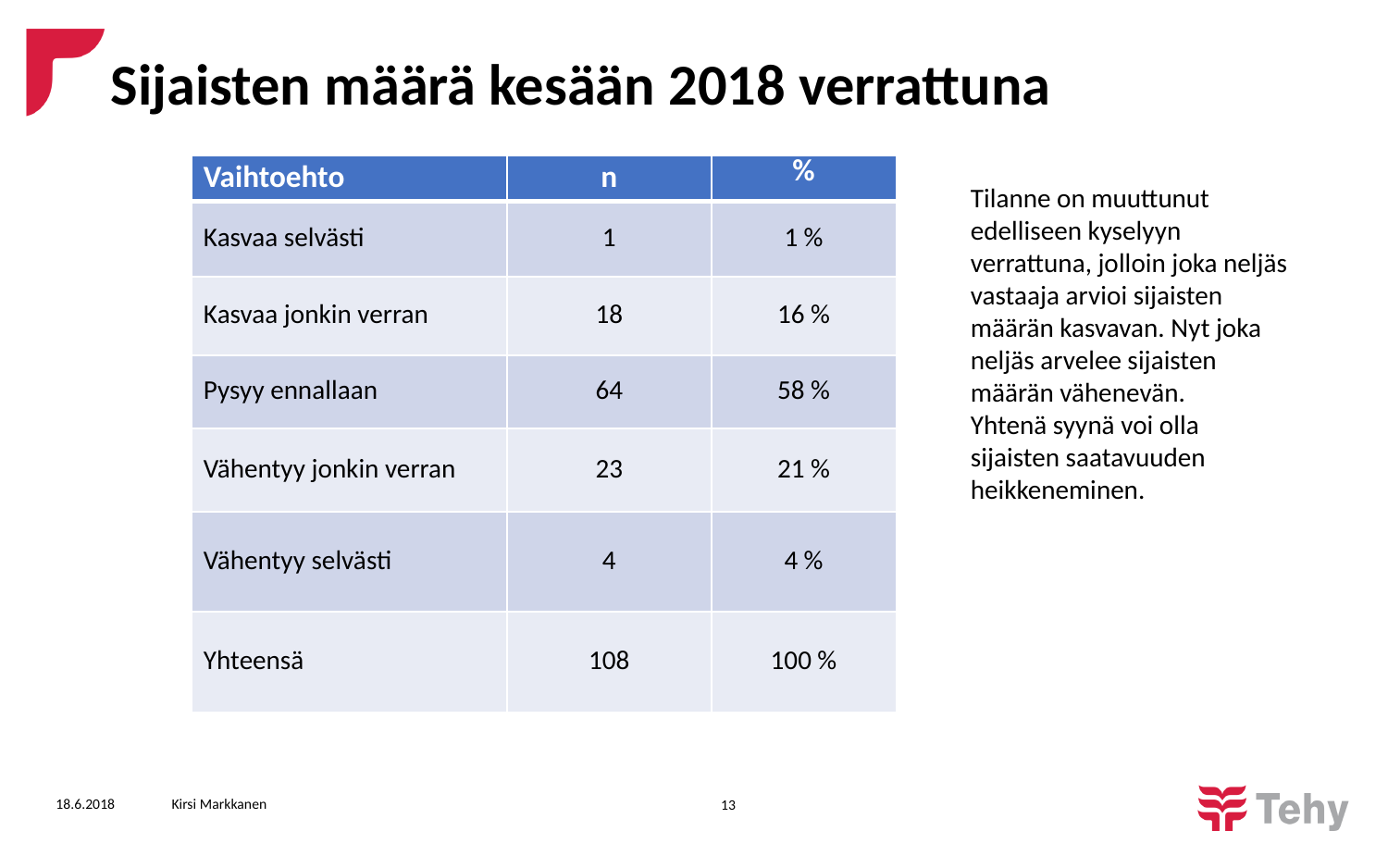

# Sijaisten määrä kesään 2018 verrattuna

| Vaihtoehto | n | % |
| --- | --- | --- |
| Kasvaa selvästi | 1 | 1 % |
| Kasvaa jonkin verran | 18 | 16 % |
| Pysyy ennallaan | 64 | 58 % |
| Vähentyy jonkin verran | 23 | 21 % |
| Vähentyy selvästi | 4 | 4 % |
| Yhteensä | 108 | 100 % |
Tilanne on muuttunut edelliseen kyselyyn verrattuna, jolloin joka neljäs vastaaja arvioi sijaisten määrän kasvavan. Nyt joka neljäs arvelee sijaisten määrän vähenevän.
Yhtenä syynä voi olla sijaisten saatavuuden heikkeneminen.
18.6.2018
Kirsi Markkanen
13